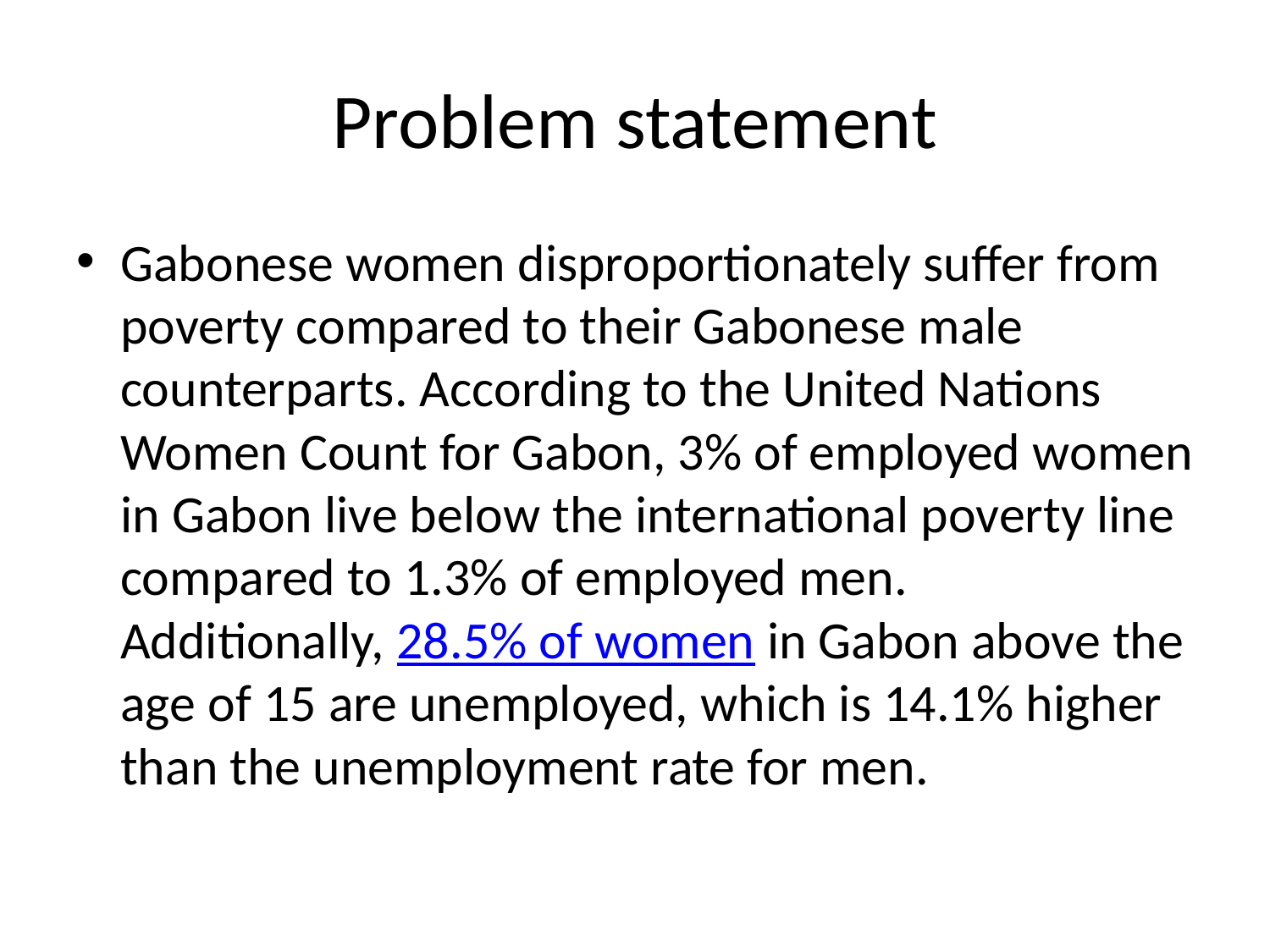

# Problem statement
Gabonese women disproportionately suffer from poverty compared to their Gabonese male counterparts. According to the United Nations Women Count for Gabon, 3% of employed women in Gabon live below the international poverty line compared to 1.3% of employed men. Additionally, 28.5% of women in Gabon above the age of 15 are unemployed, which is 14.1% higher than the unemployment rate for men.